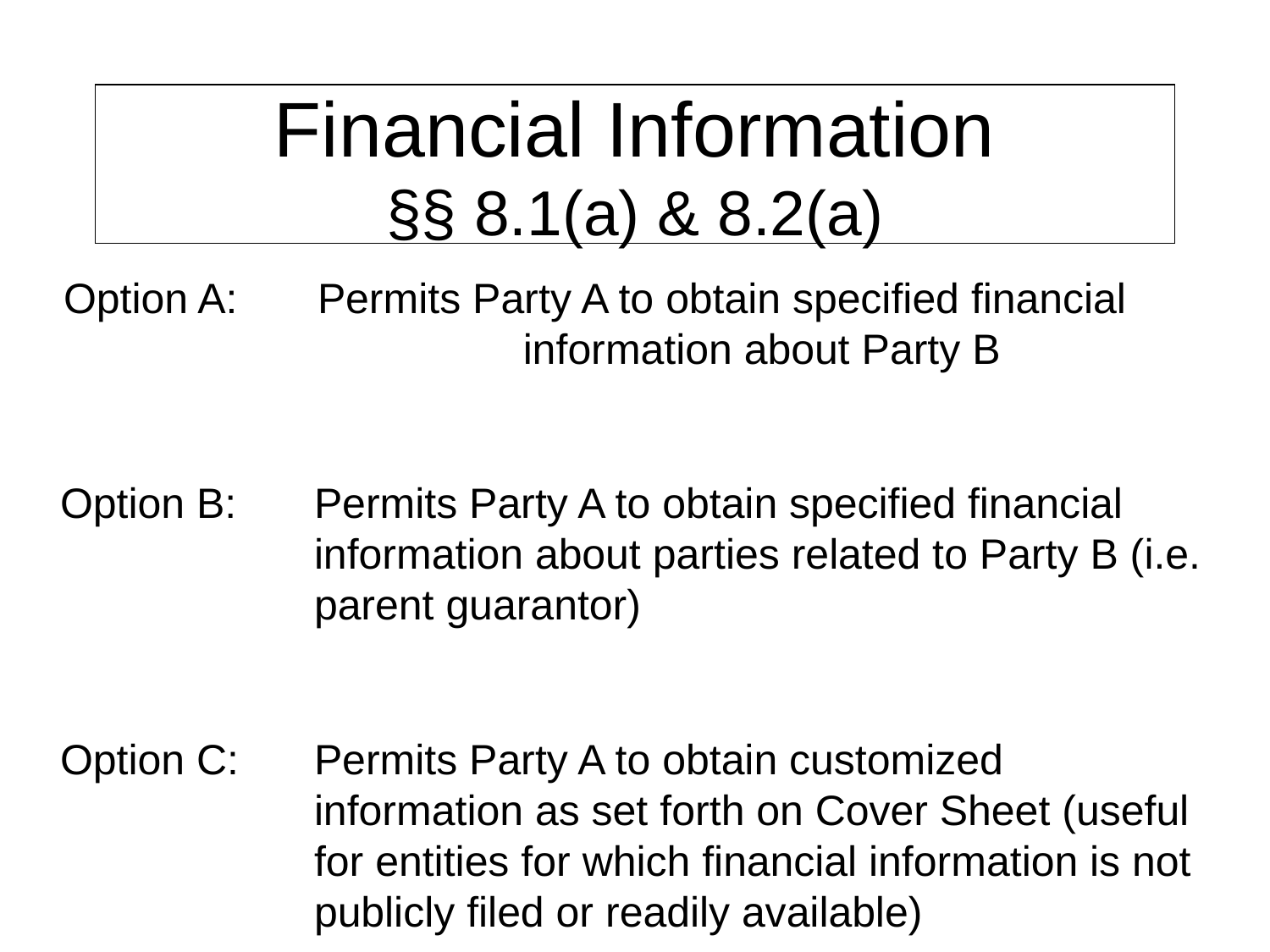

# Financial Information §§ 8.1(a) & 8.2(a)
Option A:	Permits Party A to obtain specified financial 			information about Party B

Option B:	Permits Party A to obtain specified financial 			information about parties related to Party B (i.e. 		parent guarantor)

Option C:	Permits Party A to obtain customized 				information as set forth on Cover Sheet (useful 			for entities for which financial information is not 		publicly filed or readily available)